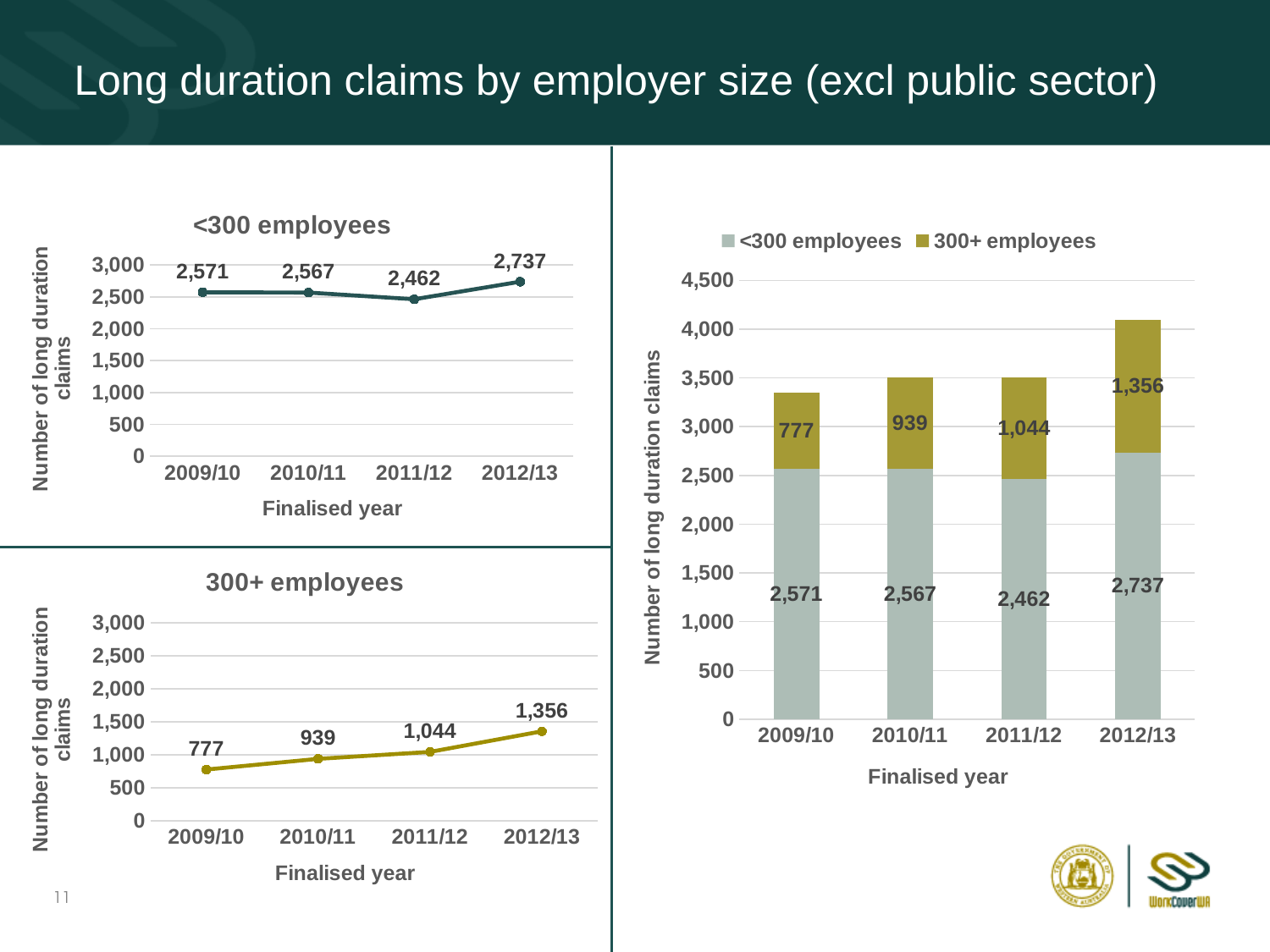

# Long duration claims by employer size (excl public sector)

### Chart:

| Category |  |
|---|---|
| 2009/10 | 2571.0 |
| 2010/11 | 2567.0 |
| 2011/12 | 2462.0 |
| 2012/13 | 2737.0 |

### Chart

| Category | <300 employees | 300+ employees |
|---|---|---|
| 2009/10 | 2571.0 | 777.0 |
| 2010/11 | 2567.0 | 939.0 |
| 2011/12 | 2462.0 | 1044.0 |
| 2012/13 | 2737.0 | 1356.0 |

### Chart:

| Category |  |
|---|---|
| 2009/10 | 777.0 |
| 2010/11 | 939.0 |
| 2011/12 | 1044.0 |
| 2012/13 | 1356.0 |